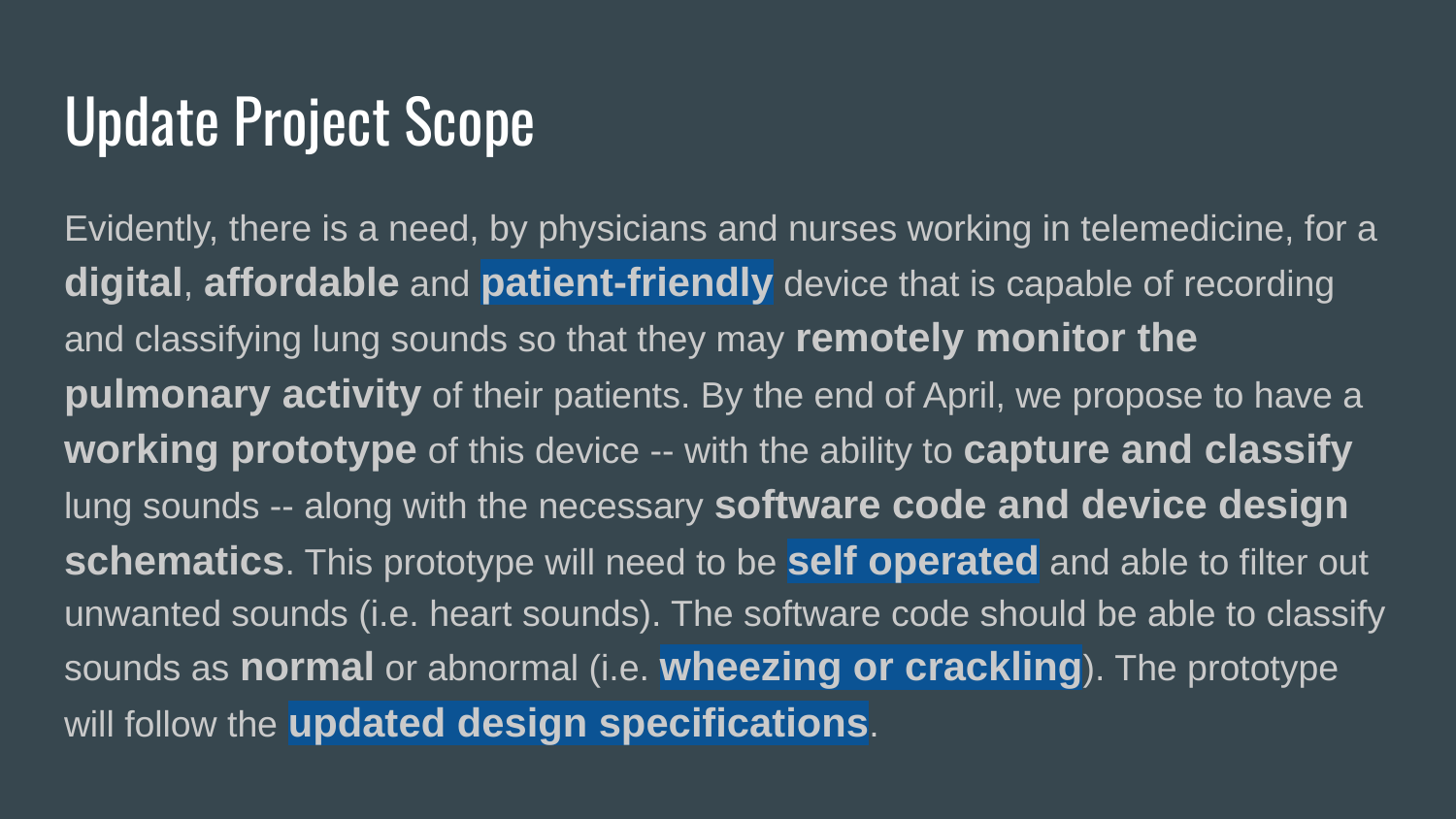

# Update Project Scope
Evidently, there is a need, by physicians and nurses working in telemedicine, for a digital, affordable and patient-friendly device that is capable of recording and classifying lung sounds so that they may remotely monitor the pulmonary activity of their patients. By the end of April, we propose to have a working prototype of this device -- with the ability to capture and classify lung sounds -- along with the necessary software code and device design schematics. This prototype will need to be self operated and able to filter out unwanted sounds (i.e. heart sounds). The software code should be able to classify sounds as normal or abnormal (i.e. wheezing or crackling). The prototype will follow the updated design specifications.